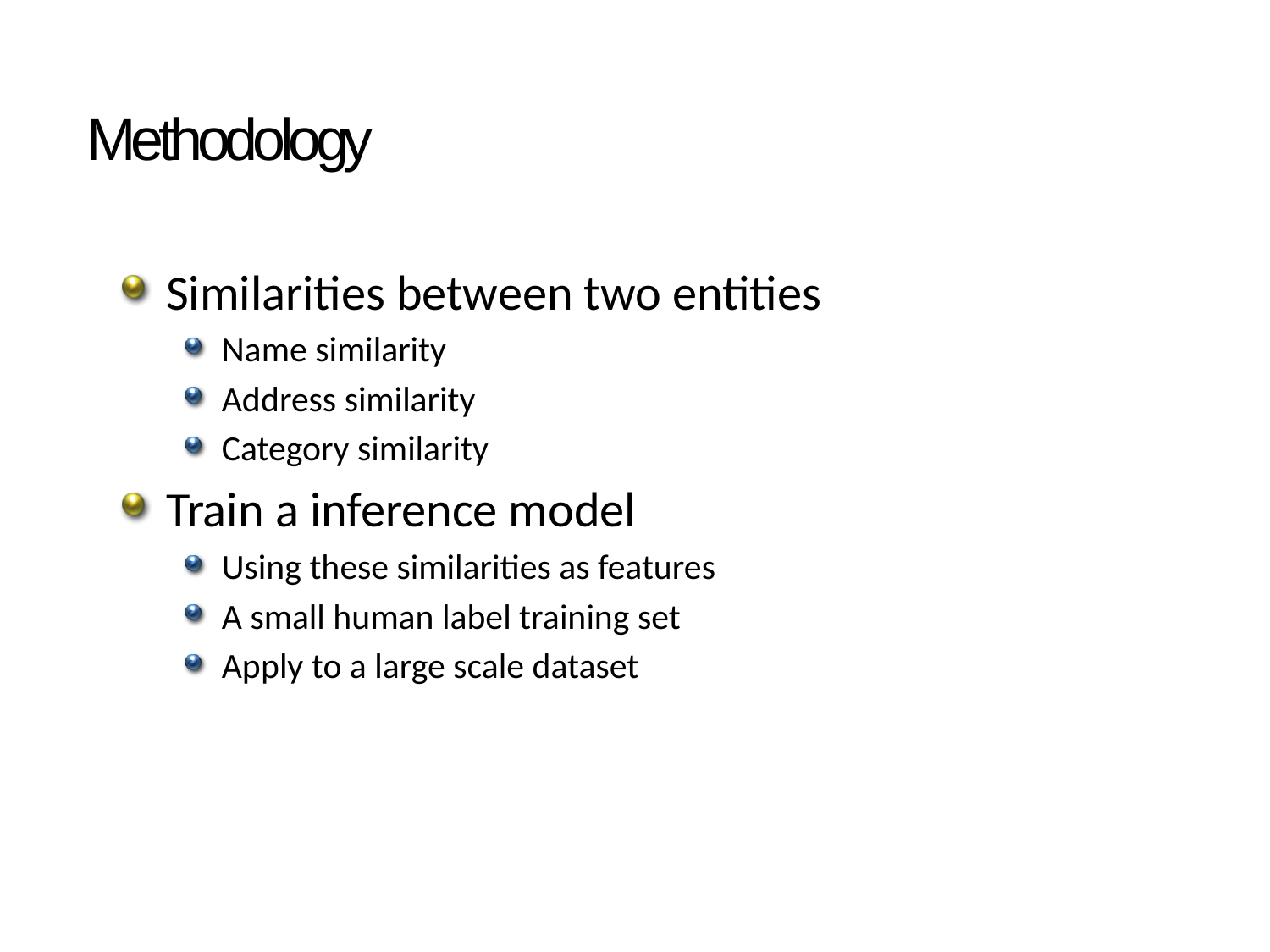

# Methodology
Similarities between two entities
Name similarity
Address similarity
Category similarity
Train a inference model
Using these similarities as features
A small human label training set
Apply to a large scale dataset